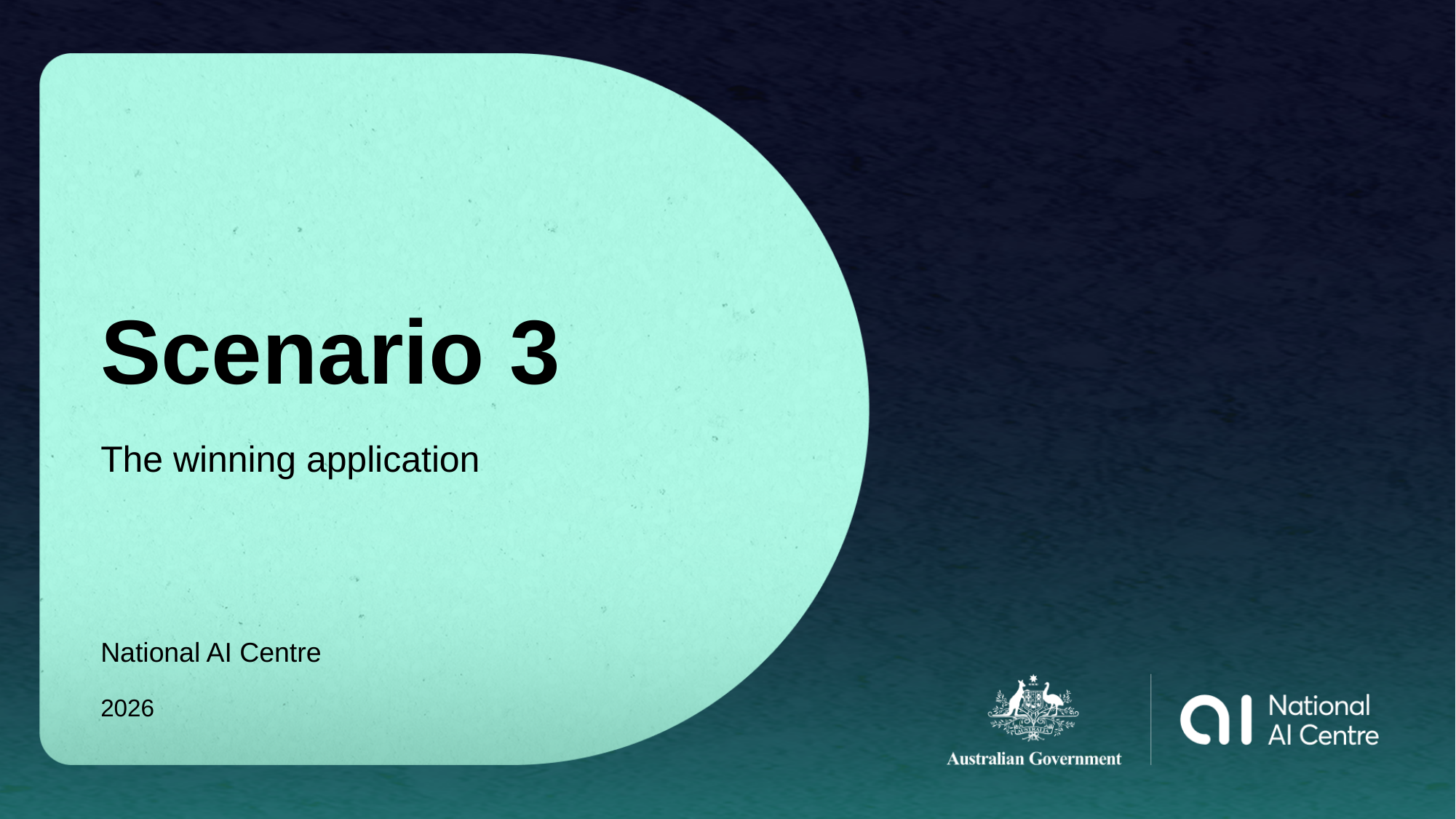

# Scenario 3
The winning application
National AI Centre
2026